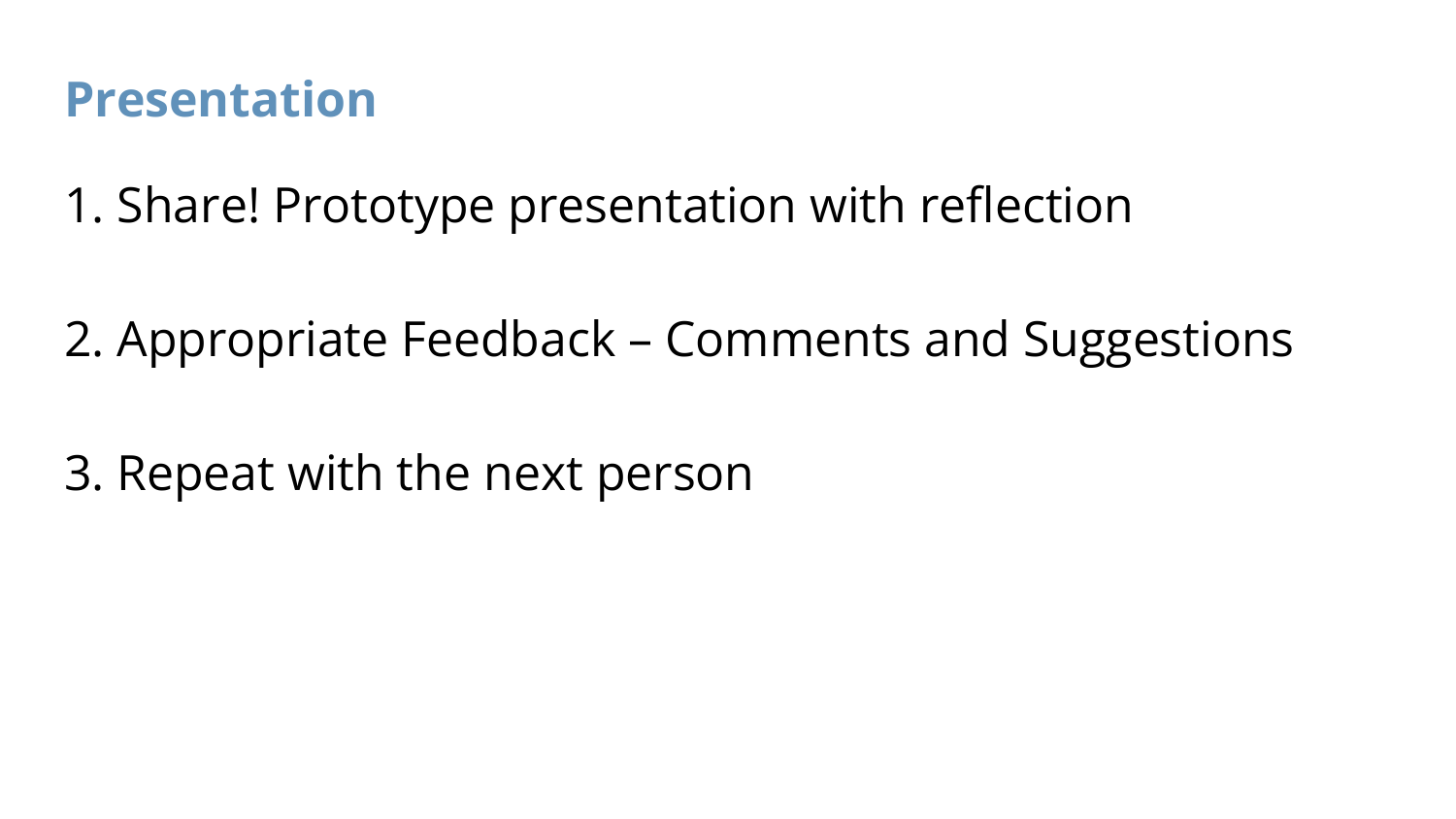

# Presentation
1. Share! Prototype presentation with reflection
2. Appropriate Feedback – Comments and Suggestions
3. Repeat with the next person